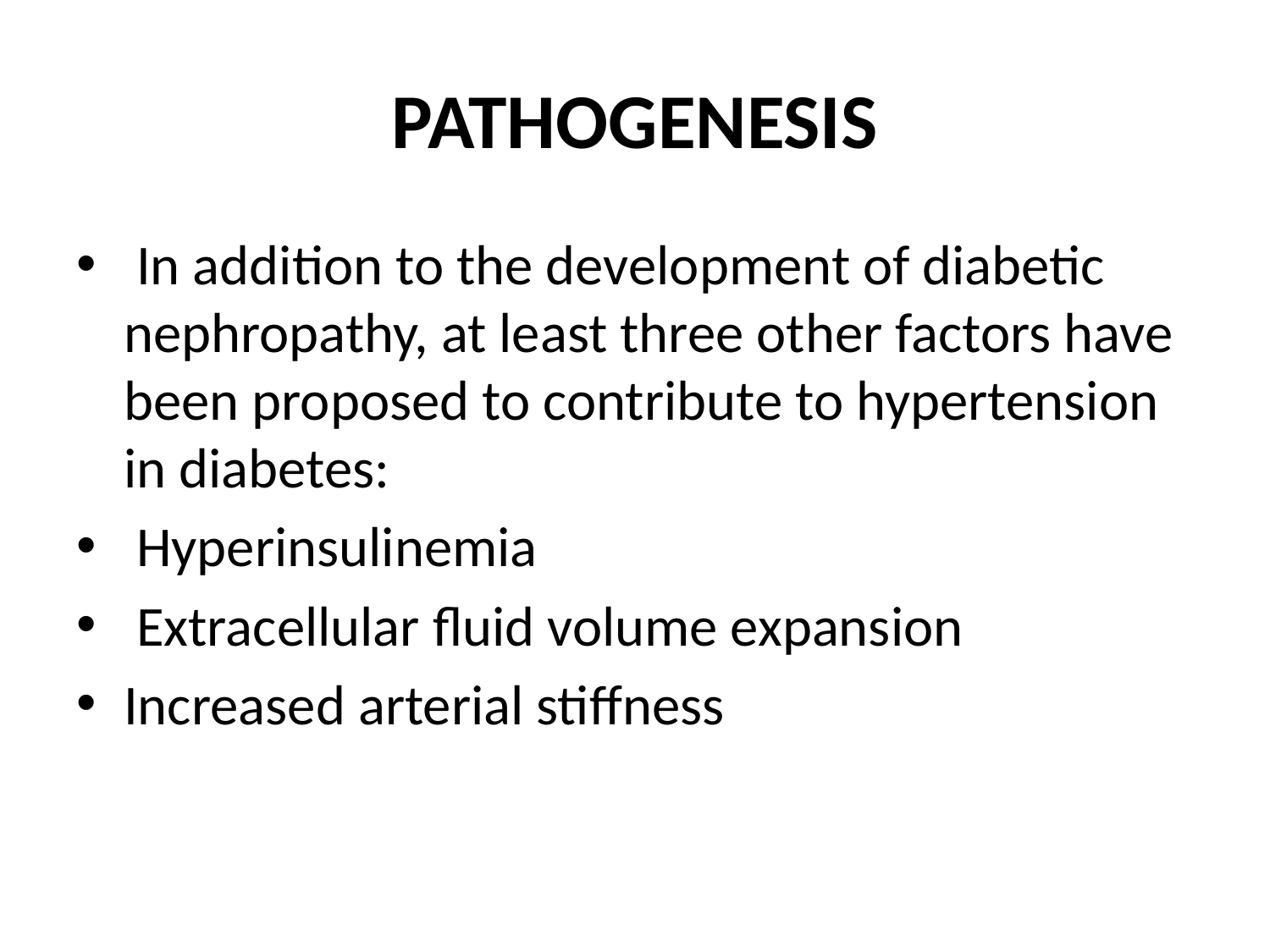

# PATHOGENESIS
 In addition to the development of diabetic nephropathy, at least three other factors have been proposed to contribute to hypertension in diabetes:
 Hyperinsulinemia
 Extracellular fluid volume expansion
Increased arterial stiffness